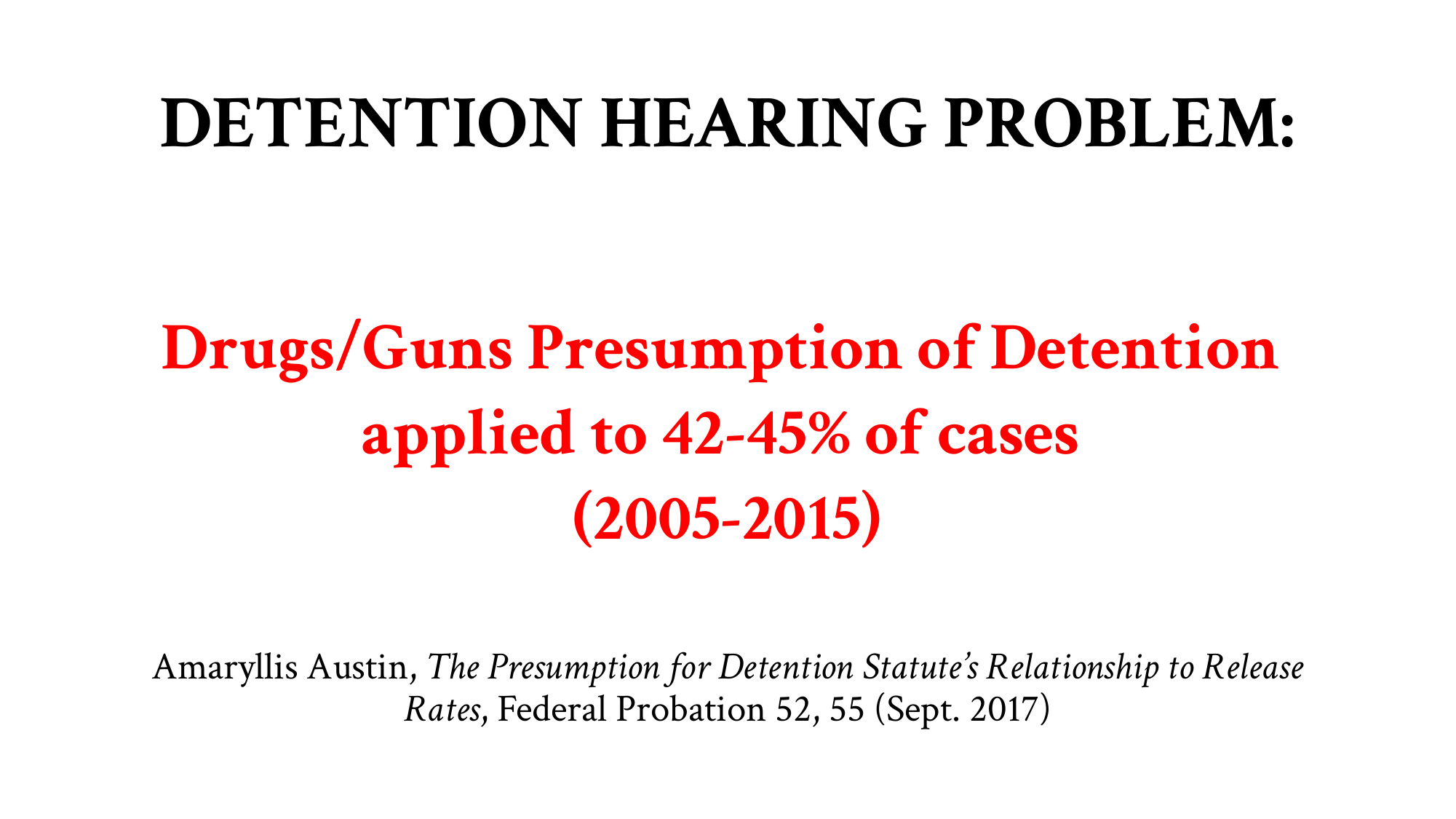

# DETENTION HEARING PROBLEM:

Drugs/Guns Presumption of Detention
applied to 42-45% of cases
(2005-2015)

Amaryllis Austin, The Presumption for Detention Statute’s Relationship to Release Rates, Federal Probation 52, 55 (Sept. 2017)